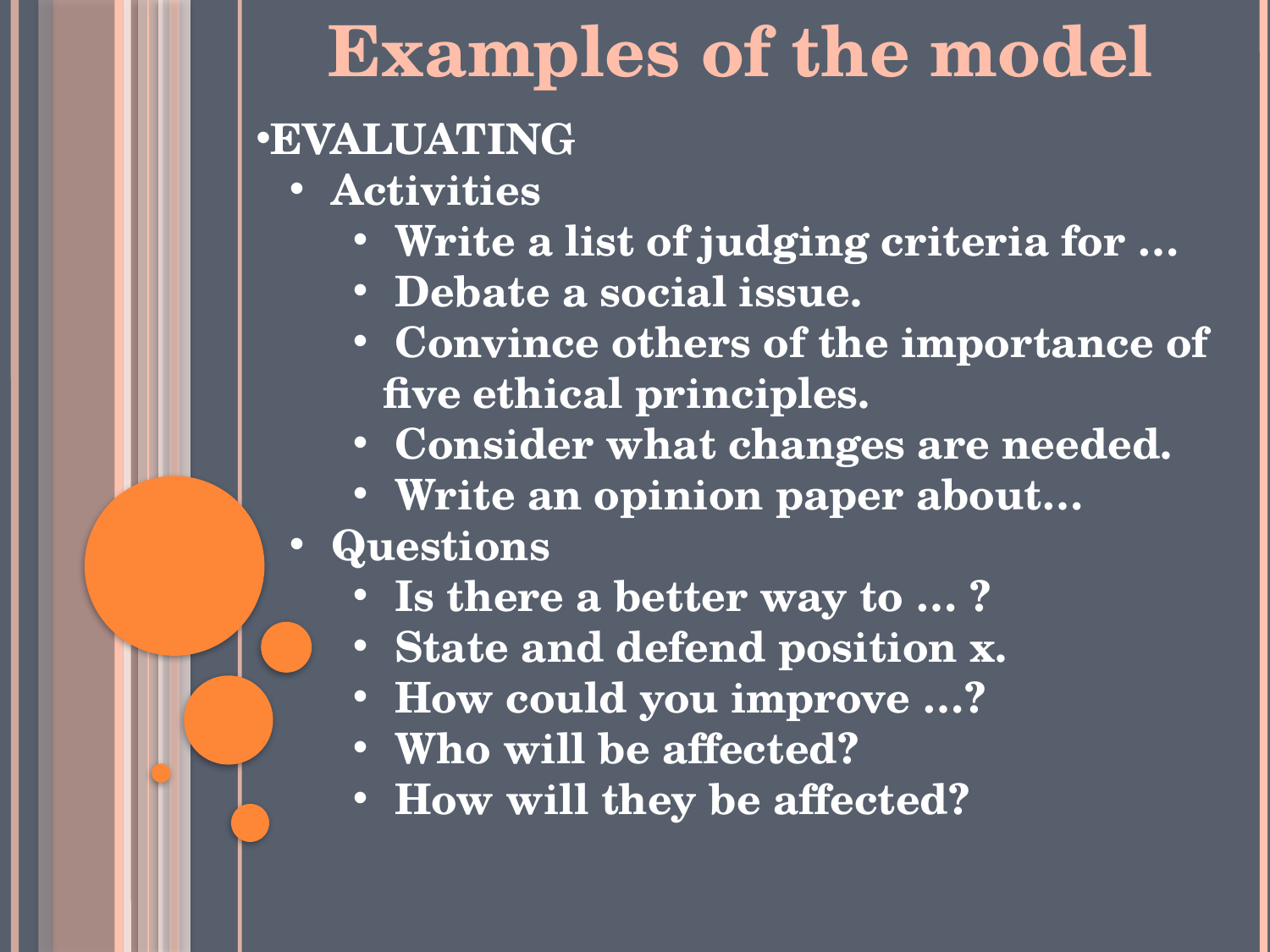

Examples of the model
EVALUATING
 Activities
 Write a list of judging criteria for …
 Debate a social issue.
 Convince others of the importance of five ethical principles.
 Consider what changes are needed.
 Write an opinion paper about…
 Questions
 Is there a better way to … ?
 State and defend position x.
 How could you improve …?
 Who will be affected?
 How will they be affected?